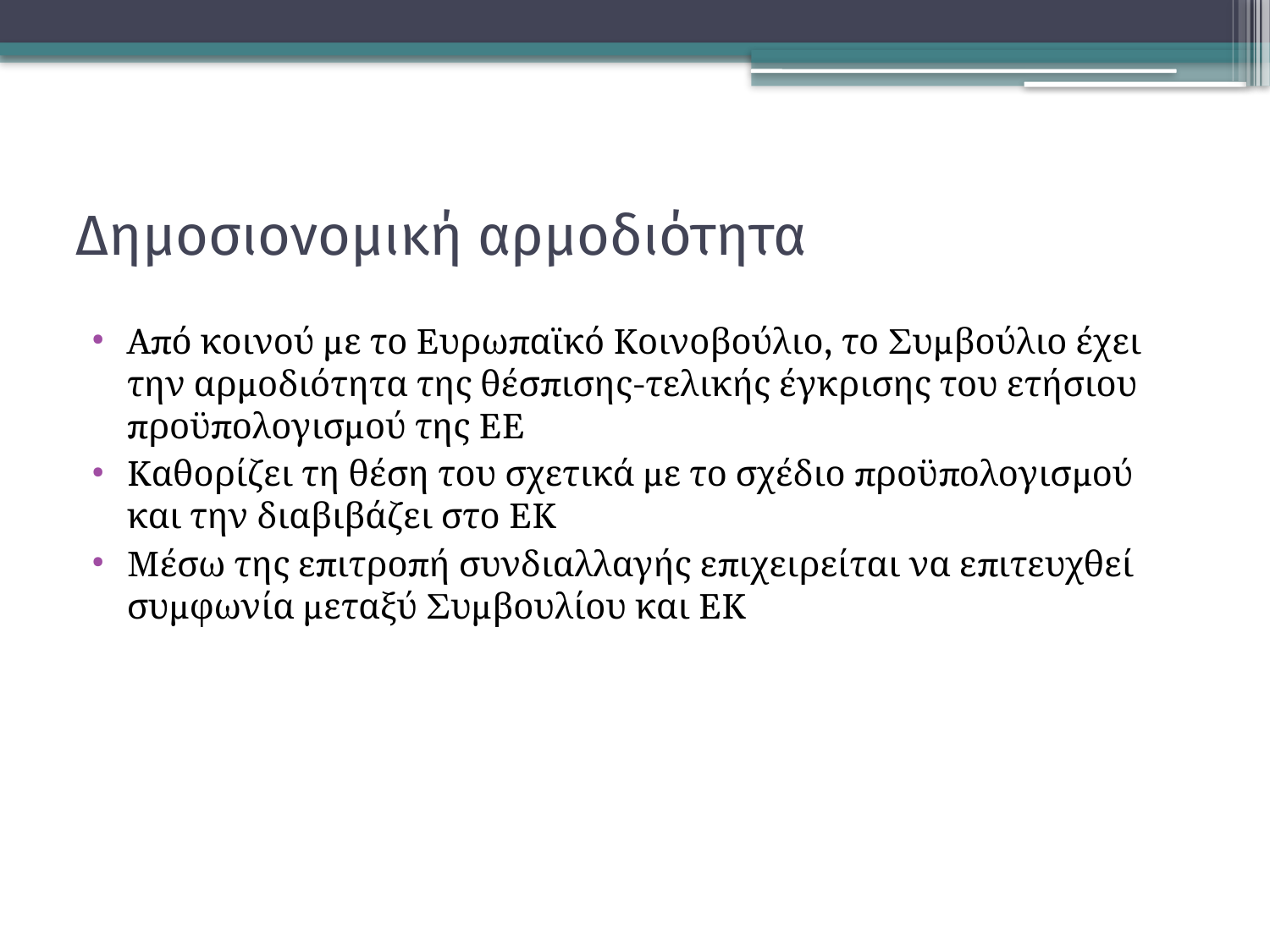

# Δημοσιονομική αρμοδιότητα
Από κοινού με το Ευρωπαϊκό Κοινοβούλιο, το Συμβούλιο έχει την αρμοδιότητα της θέσπισης-τελικής έγκρισης του ετήσιου προϋπολογισμού της ΕΕ
Καθορίζει τη θέση του σχετικά με το σχέδιο προϋπολογισμού και την διαβιβάζει στο ΕΚ
Μέσω της επιτροπή συνδιαλλαγής επιχειρείται να επιτευχθεί συμφωνία μεταξύ Συμβουλίου και ΕΚ